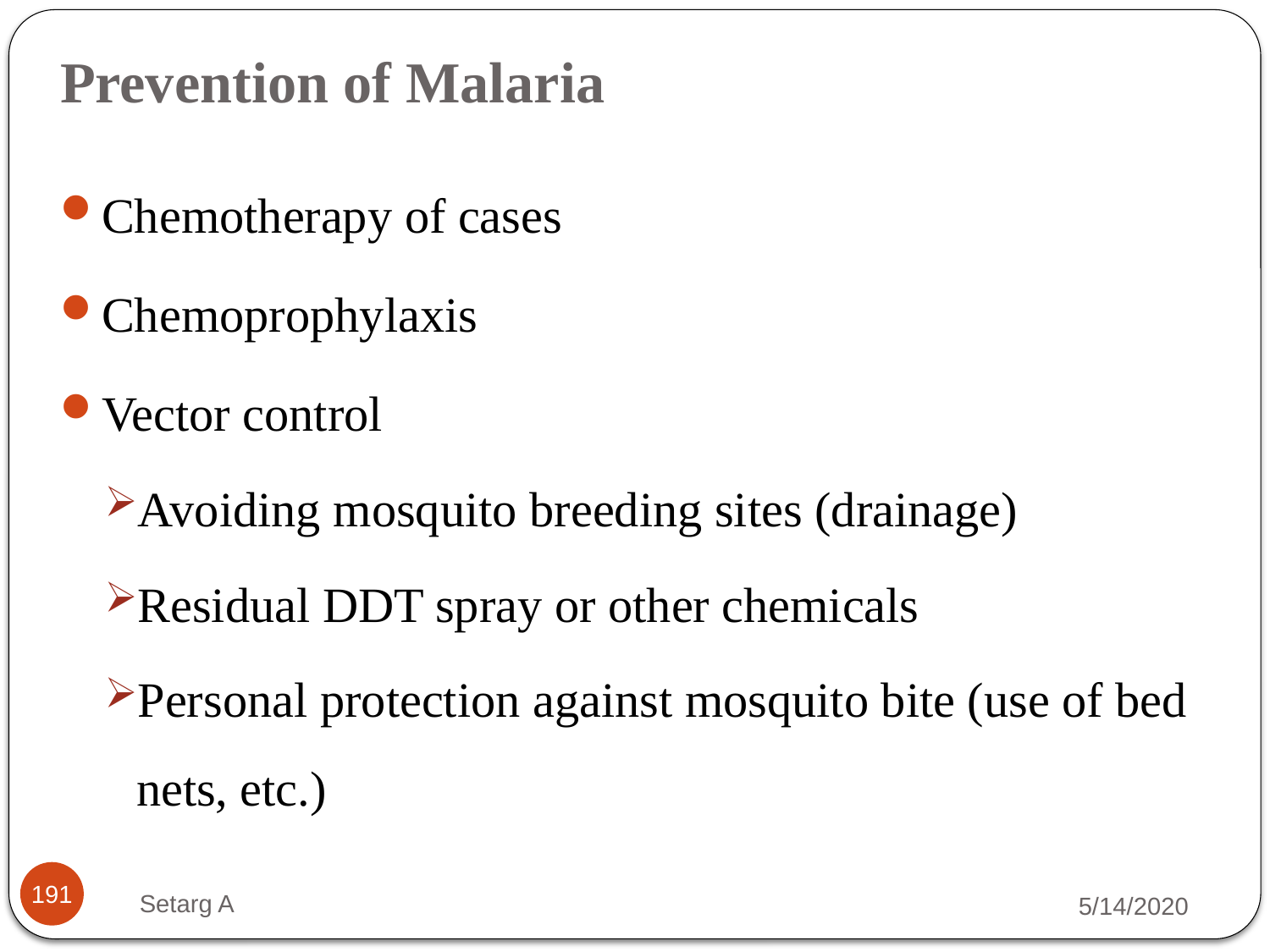

# Prevention of Malaria
Chemotherapy of cases
Chemoprophylaxis
Vector control
Avoiding mosquito breeding sites (drainage)
Residual DDT spray or other chemicals
Personal protection against mosquito bite (use of bed nets, etc.)
191
Setarg A
5/14/2020